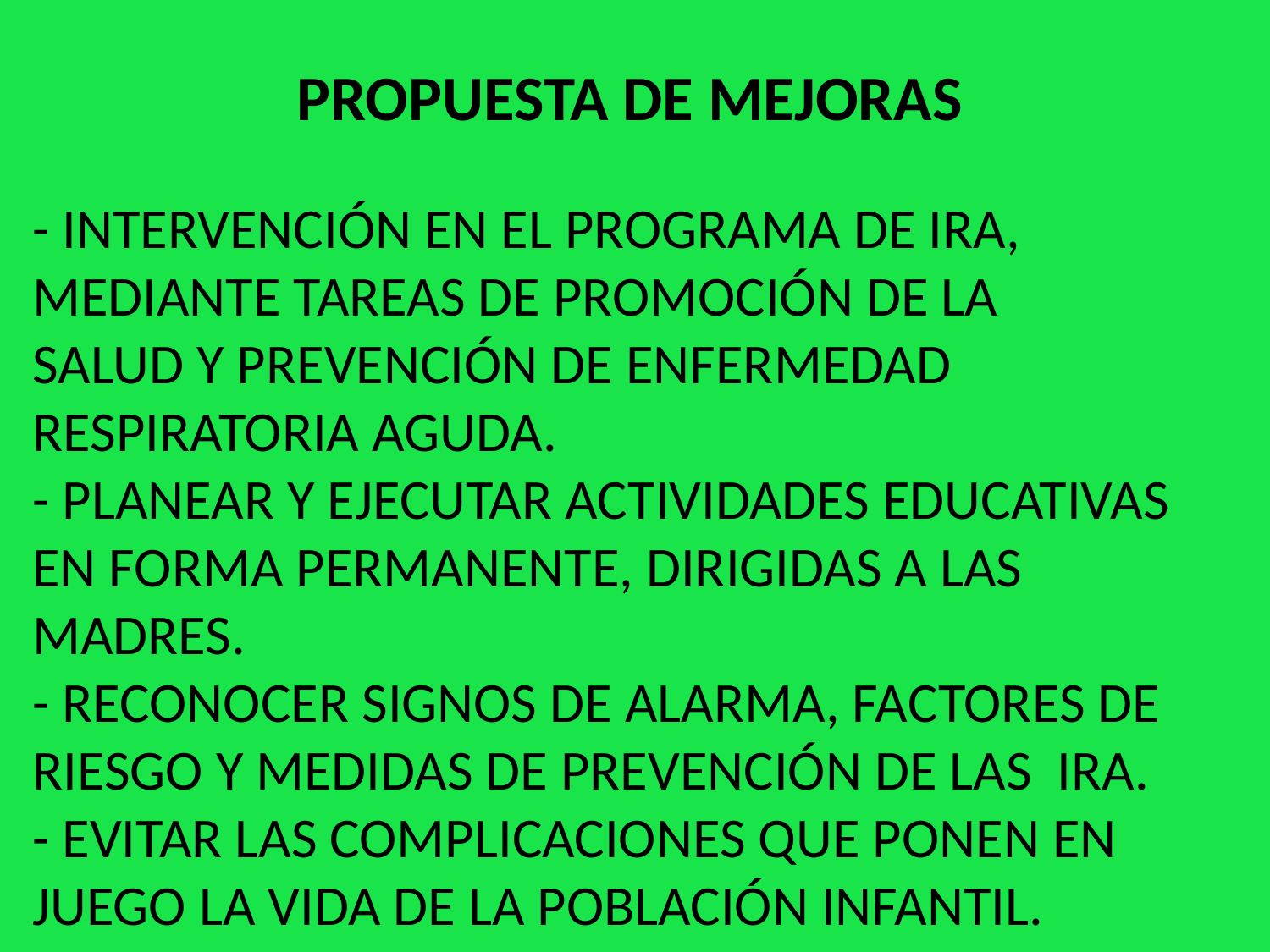

PROPUESTA DE MEJORAS
- INTERVENCIÓN EN EL PROGRAMA DE IRA, MEDIANTE TAREAS DE PROMOCIÓN DE LA       SALUD Y PREVENCIÓN DE ENFERMEDAD RESPIRATORIA AGUDA.
- PLANEAR Y EJECUTAR ACTIVIDADES EDUCATIVAS EN FORMA PERMANENTE, DIRIGIDAS A LAS MADRES.
- RECONOCER SIGNOS DE ALARMA, FACTORES DE RIESGO Y MEDIDAS DE PREVENCIÓN DE LAS  IRA.
- EVITAR LAS COMPLICACIONES QUE PONEN EN JUEGO LA VIDA DE LA POBLACIÓN INFANTIL.